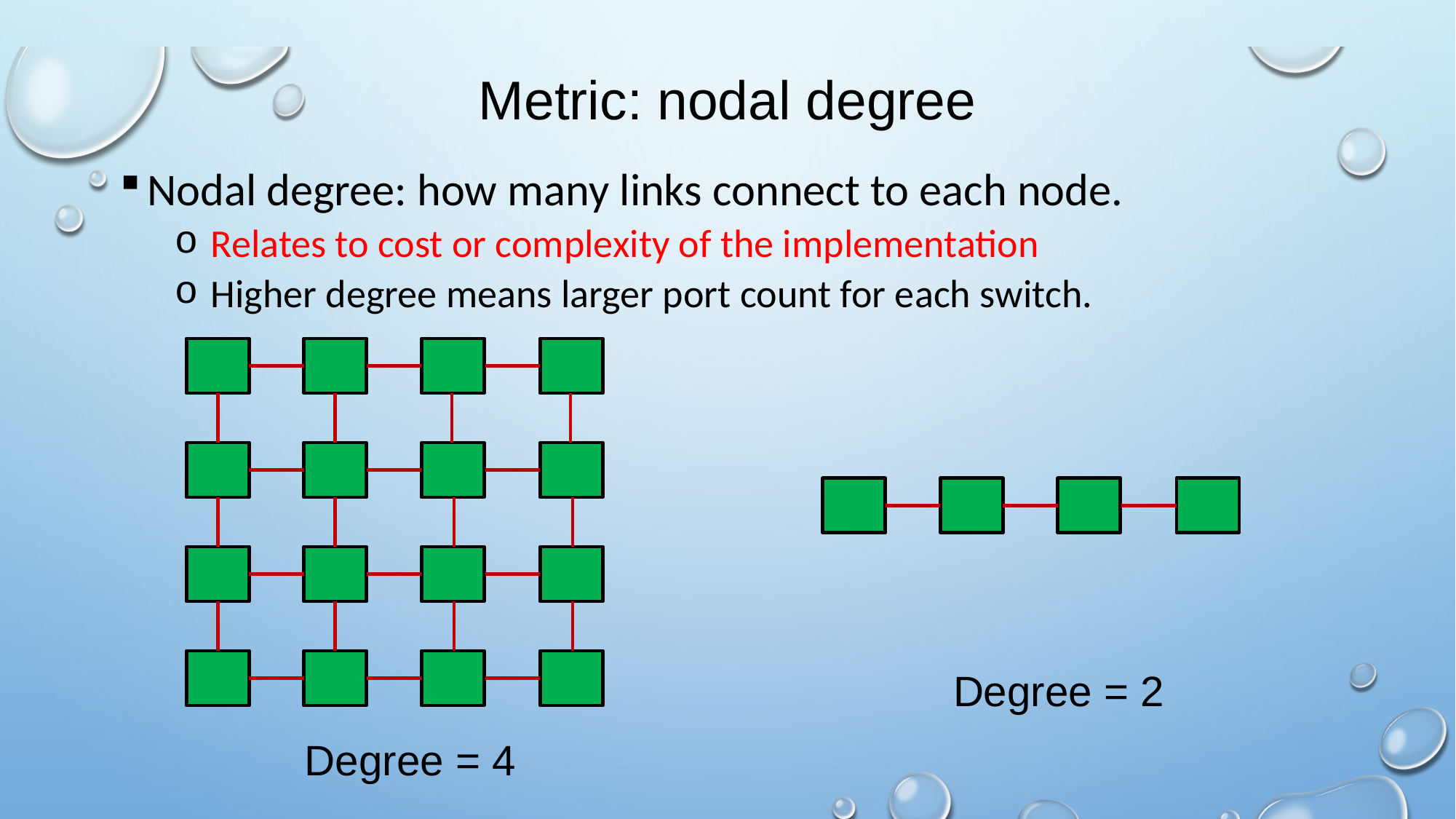

# Metric: nodal degree
Nodal degree: how many links connect to each node.
 Relates to cost or complexity of the implementation
 Higher degree means larger port count for each switch.

Degree = 2
Degree = 4